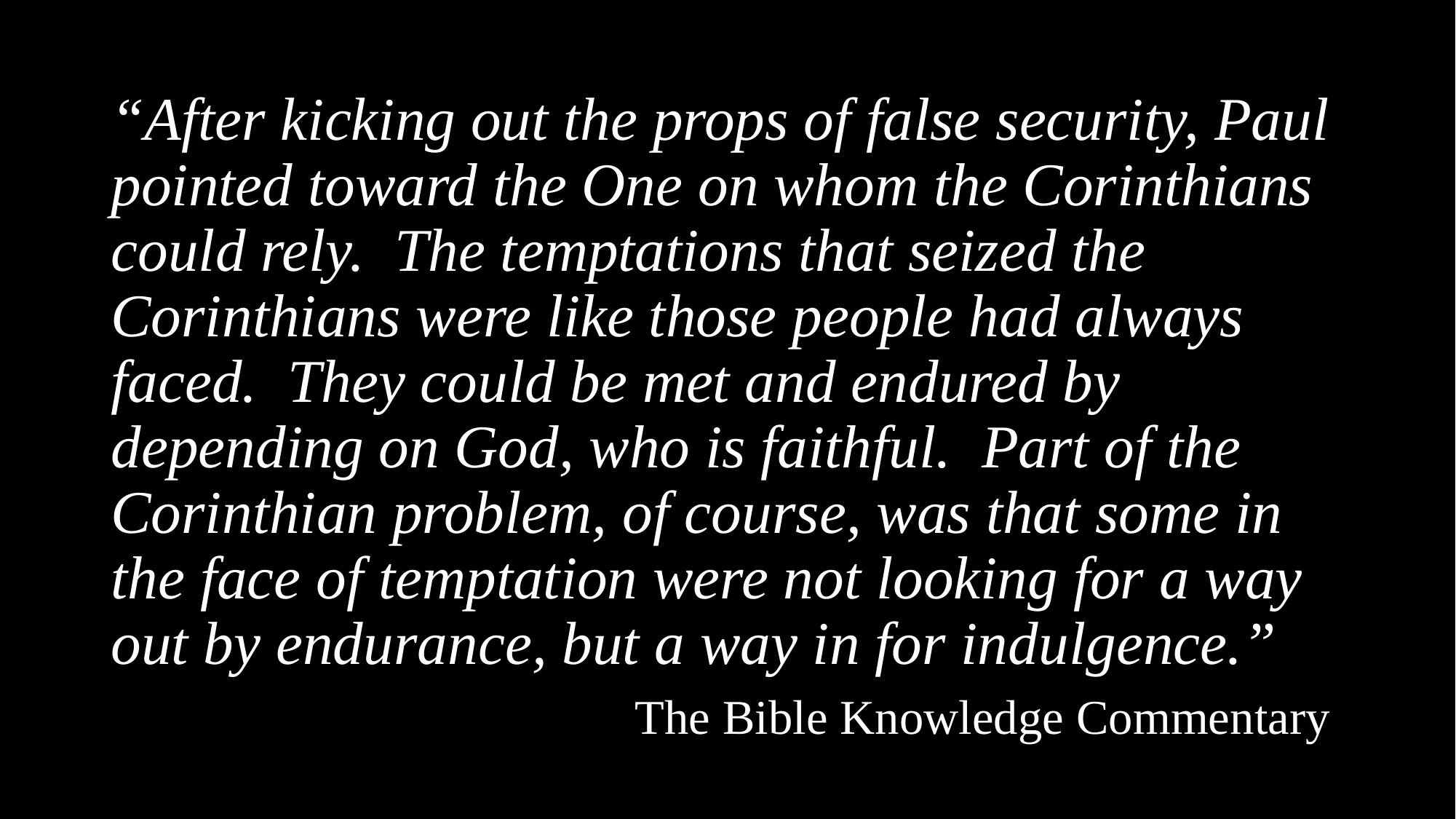

“After kicking out the props of false security, Paul pointed toward the One on whom the Corinthians could rely.  The temptations that seized the Corinthians were like those people had always faced.  They could be met and endured by depending on God, who is faithful.  Part of the Corinthian problem, of course, was that some in the face of temptation were not looking for a way out by endurance, but a way in for indulgence.”
                                           The Bible Knowledge Commentary